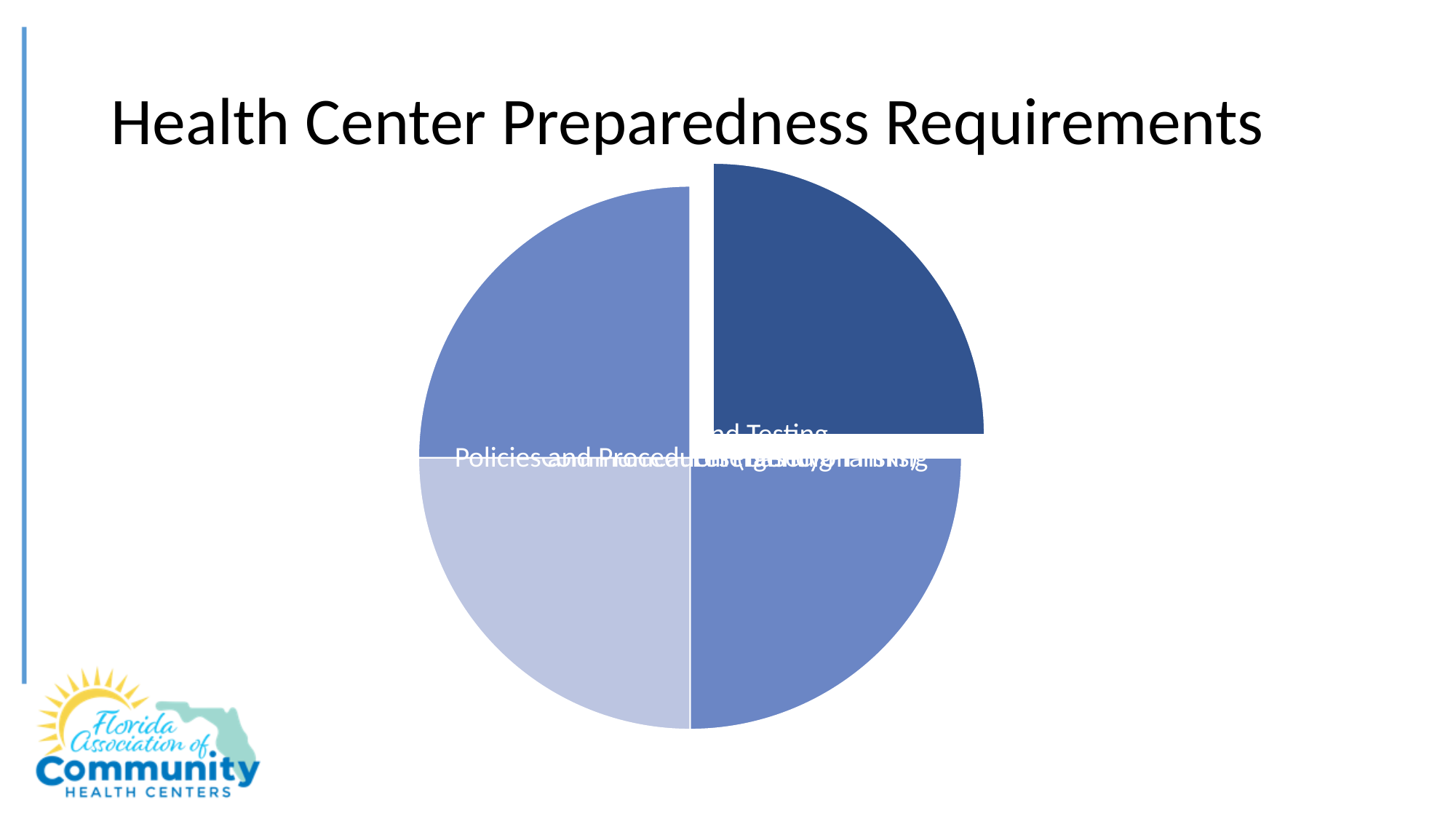

# Health Center Preparedness Requirements
Training and Testing
Risk Assessment and Emergency Planning
Communication Planning
Policies and Procedures (based on risks)